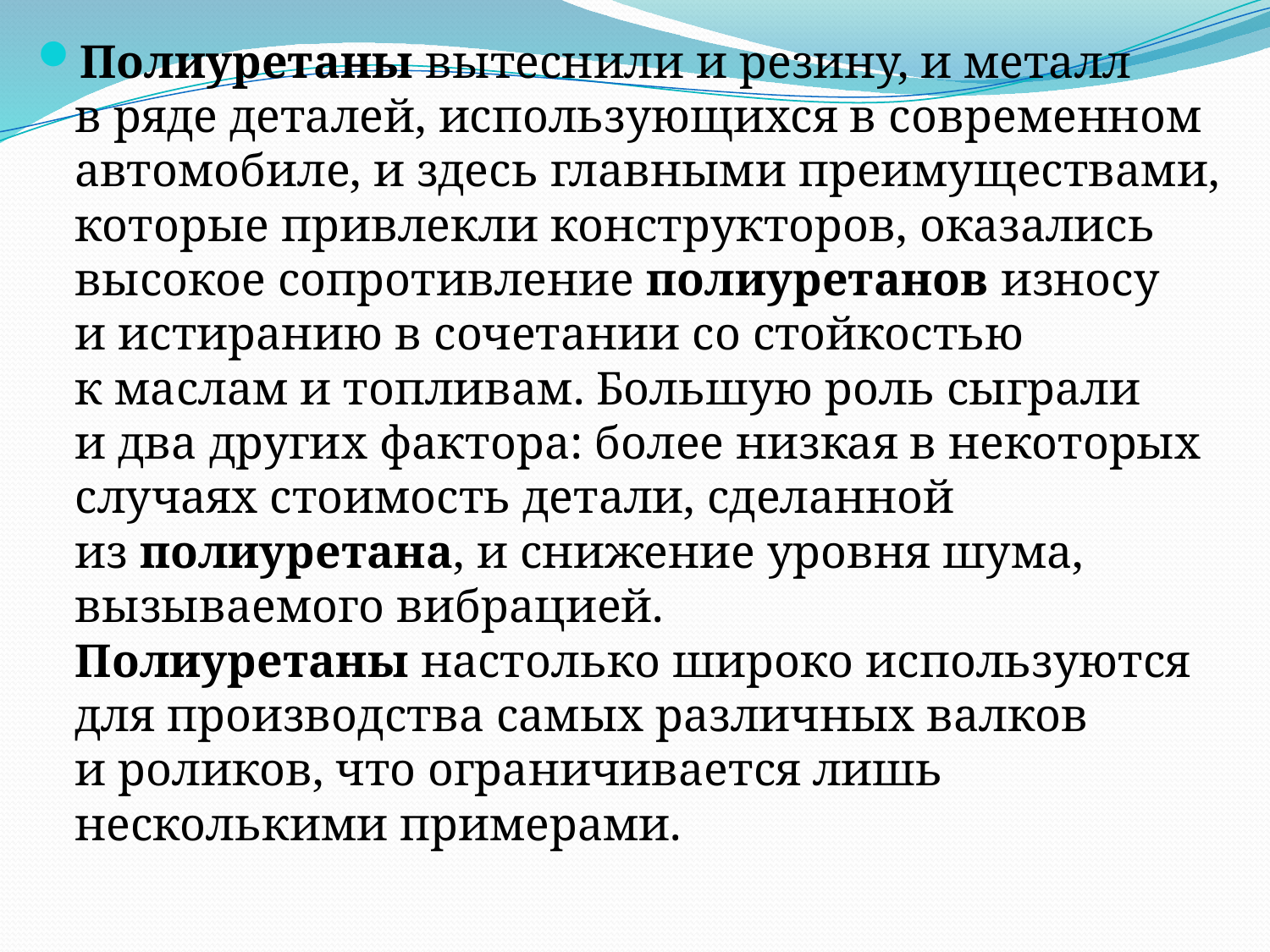

Полиуретаны вытеснили и резину, и металл в ряде деталей, использующихся в современном автомобиле, и здесь главными преимуществами, которые привлекли конструкторов, оказались высокое сопротивление полиуретанов износу и истиранию в сочетании со стойкостью к маслам и топливам. Большую роль сыграли и два других фактора: более низкая в некоторых случаях стоимость детали, сделанной из полиуретана, и снижение уровня шума, вызываемого вибрацией.
Полиуретаны настолько широко используются для производства самых различных валков и роликов, что ограничивается лишь несколькими примерами.